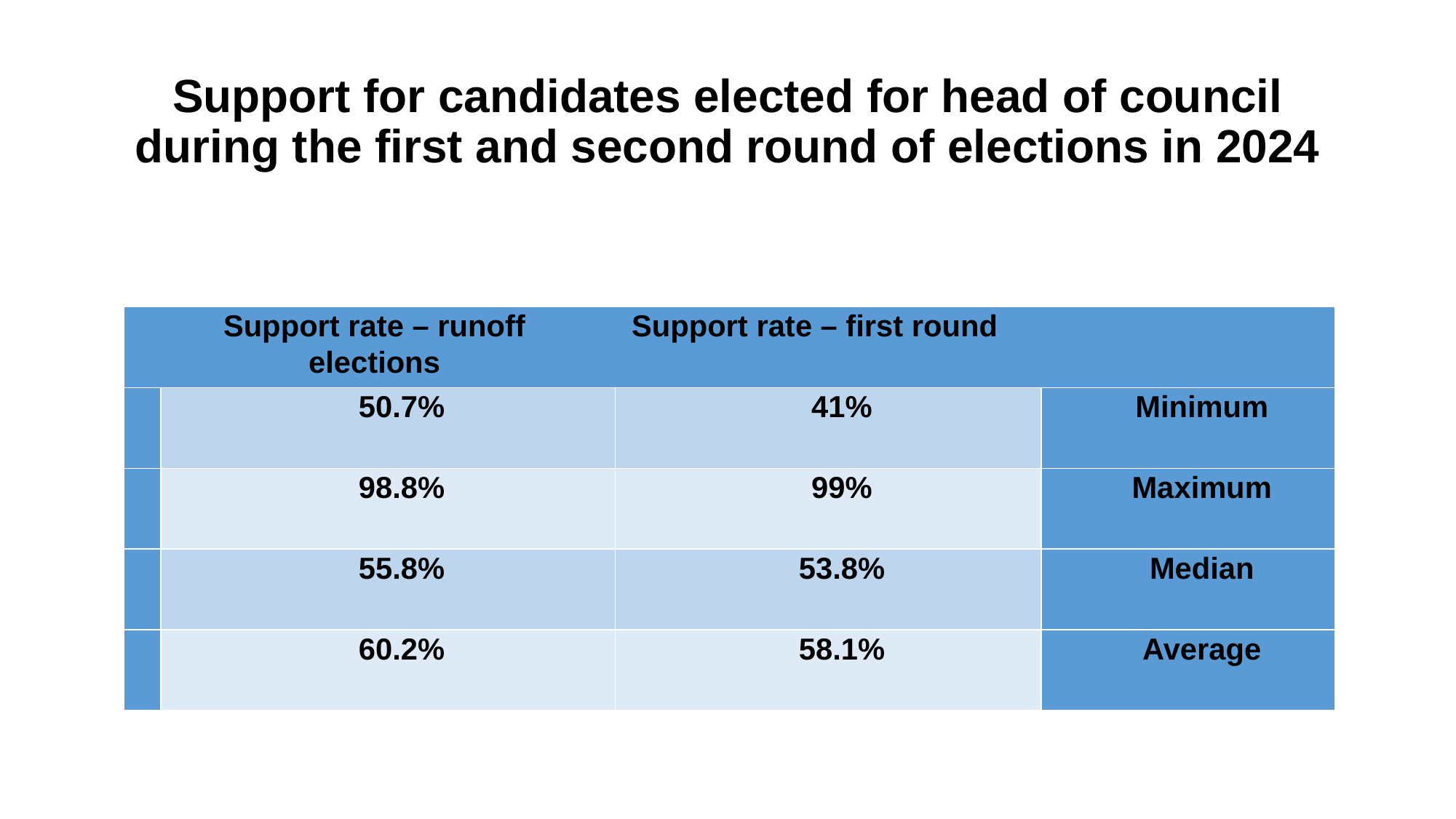

# Support for candidates elected for head of council during the first and second round of elections in 2024
|  | Support rate – runoff elections | Support rate – first round |  |
| --- | --- | --- | --- |
|  | 50.7% | 41% | Minimum |
|  | 98.8% | 99% | Maximum |
|  | 55.8% | 53.8% | Median |
|  | 60.2% | 58.1% | Average |